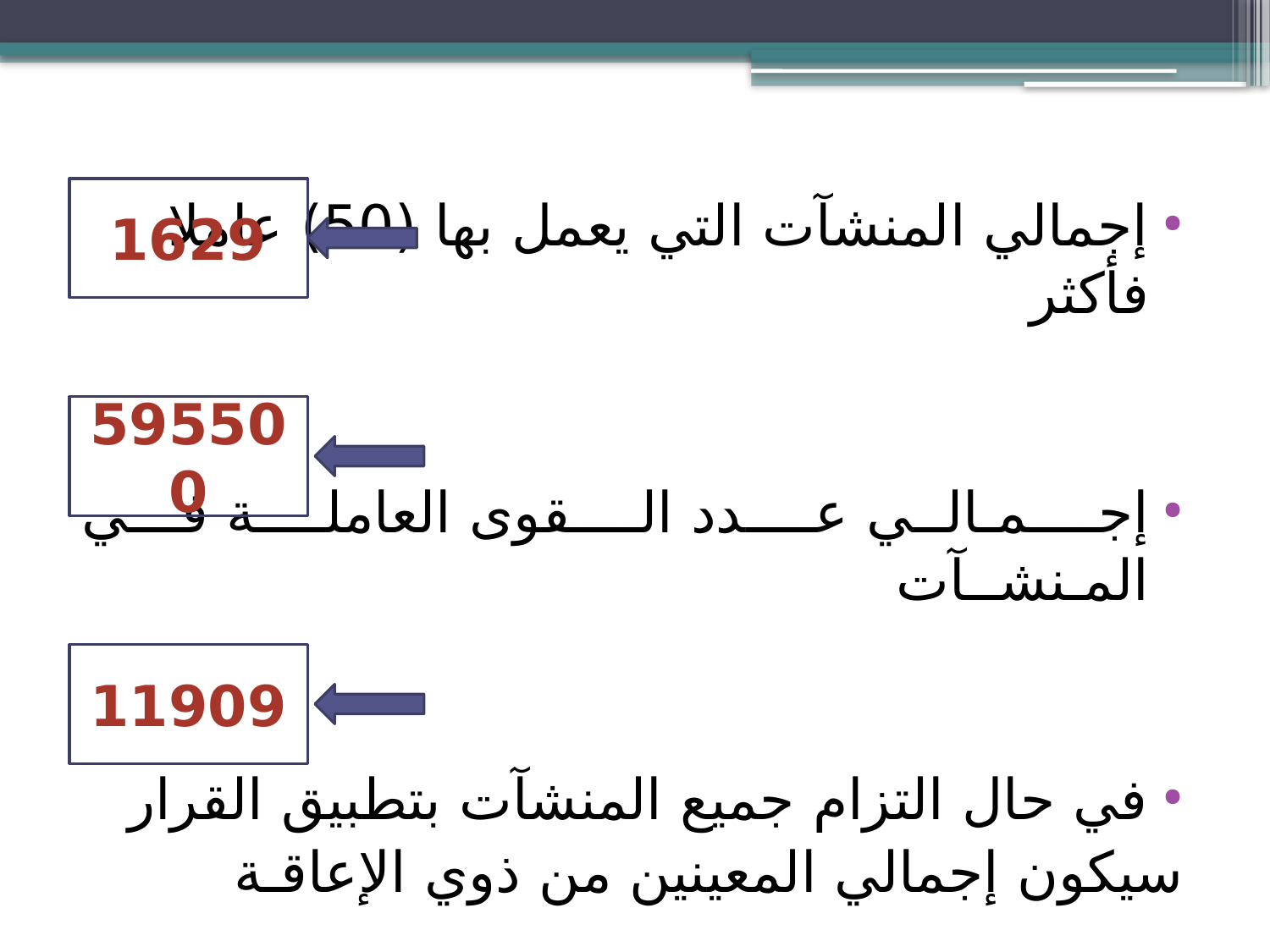

إجمالي المنشآت التي يعمل بها (50) عاملا فأكثر

إجـمـالــي عـدد الـقوى العاملـة في المـنشــآت

في حال التزام جميع المنشآت بتطبيق القرار
سيكون إجمالي المعينين من ذوي الإعاقـة

1629

595500

11909